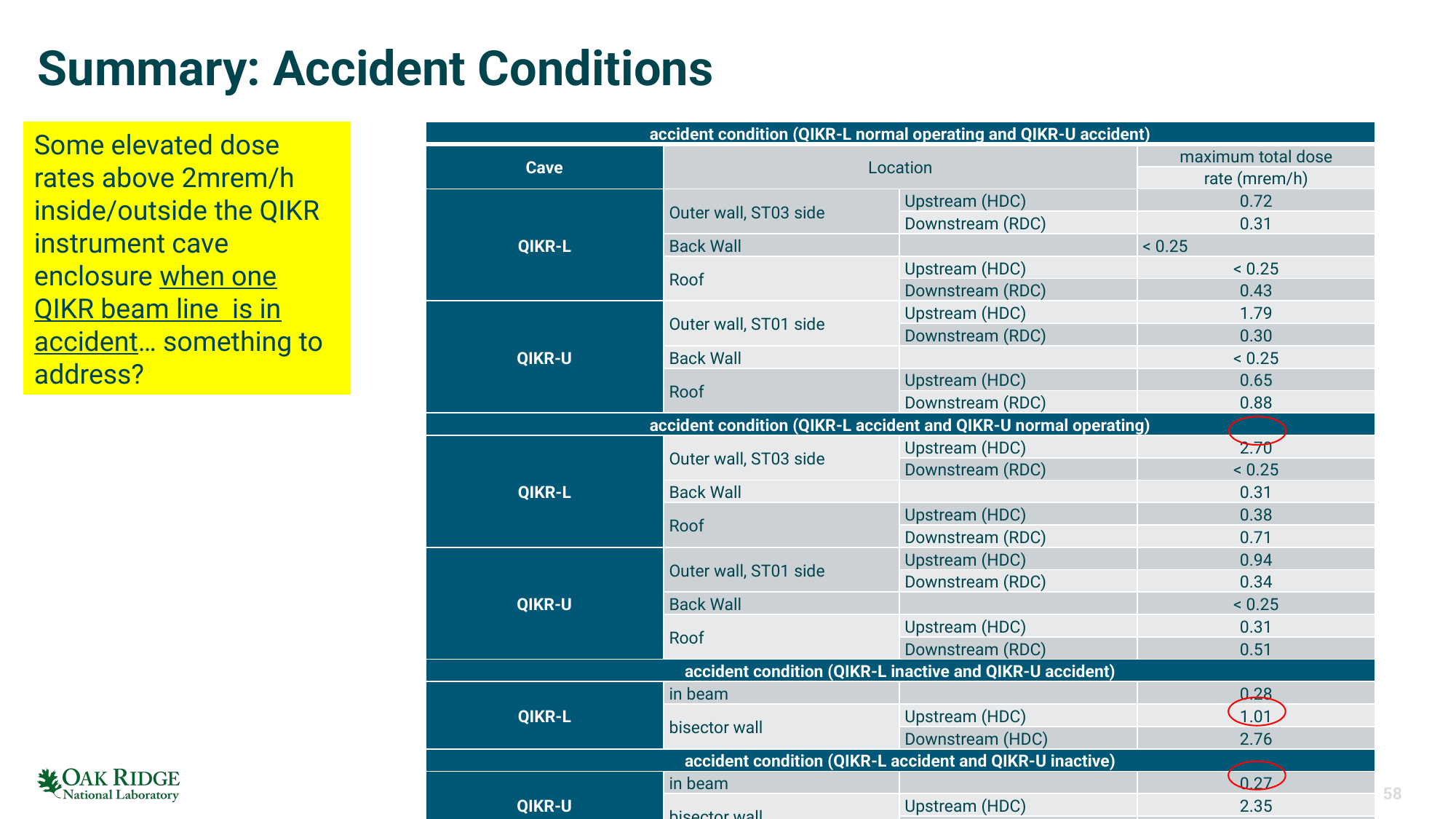

# Summary: Accident Conditions
Some elevated dose rates above 2mrem/h inside/outside the QIKR instrument cave enclosure when one QIKR beam line  is in accident… something to address?
| accident condition (QIKR-L normal operating and QIKR-U accident) |  |  |  |
| --- | --- | --- | --- |
| Cave | Location |  | maximum total dose |
|  |  |  | rate (mrem/h) |
| QIKR-L | Outer wall, ST03 side | Upstream (HDC) | 0.72 |
|  |  | Downstream (RDC) | 0.31 |
|  | Back Wall |  | < 0.25 |
|  | Roof | Upstream (HDC) | < 0.25 |
|  |  | Downstream (RDC) | 0.43 |
| QIKR-U | Outer wall, ST01 side | Upstream (HDC) | 1.79 |
|  |  | Downstream (RDC) | 0.30 |
|  | Back Wall |  | < 0.25 |
|  | Roof | Upstream (HDC) | 0.65 |
|  |  | Downstream (RDC) | 0.88 |
| accident condition (QIKR-L accident and QIKR-U normal operating) |  |  |  |
| QIKR-L | Outer wall, ST03 side | Upstream (HDC) | 2.70 |
|  |  | Downstream (RDC) | < 0.25 |
|  | Back Wall |  | 0.31 |
|  | Roof | Upstream (HDC) | 0.38 |
|  |  | Downstream (RDC) | 0.71 |
| QIKR-U | Outer wall, ST01 side | Upstream (HDC) | 0.94 |
|  |  | Downstream (RDC) | 0.34 |
|  | Back Wall |  | < 0.25 |
|  | Roof | Upstream (HDC) | 0.31 |
|  |  | Downstream (RDC) | 0.51 |
| accident condition (QIKR-L inactive and QIKR-U accident) |  |  |  |
| QIKR-L | in beam |  | 0.28 |
|  | bisector wall | Upstream (HDC) | 1.01 |
|  |  | Downstream (HDC) | 2.76 |
| accident condition (QIKR-L accident and QIKR-U inactive) |  |  |  |
| QIKR-U | in beam |  | 0.27 |
|  | bisector wall | Upstream (HDC) | 2.35 |
|  |  | Downstream (HDC) | 0.35 |